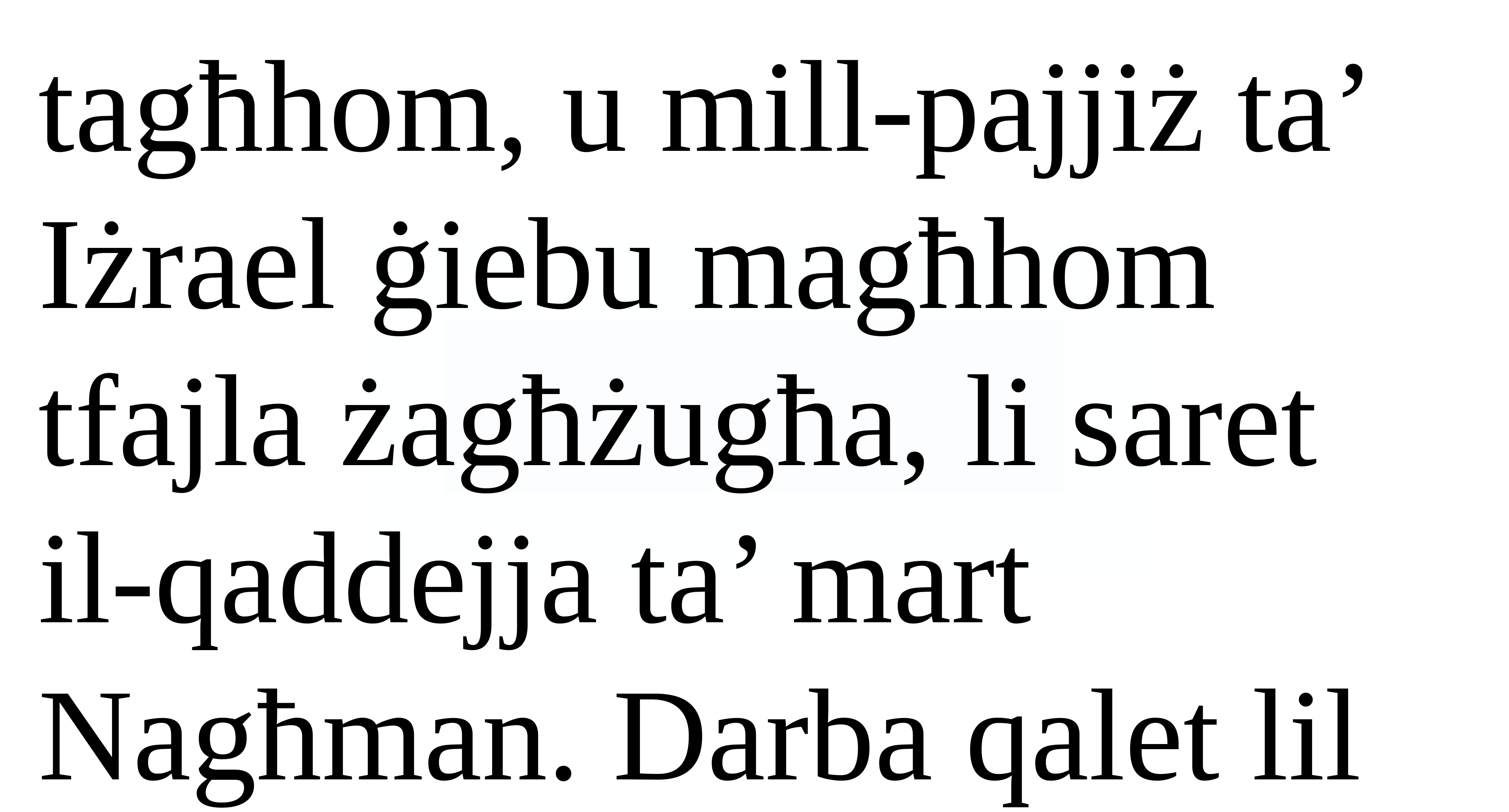

tagħhom, u mill-pajjiż ta’ Iżrael ġiebu magħhom tfajla żagħżugħa, li saret
il-qaddejja ta’ mart Nagħman. Darba qalet lil